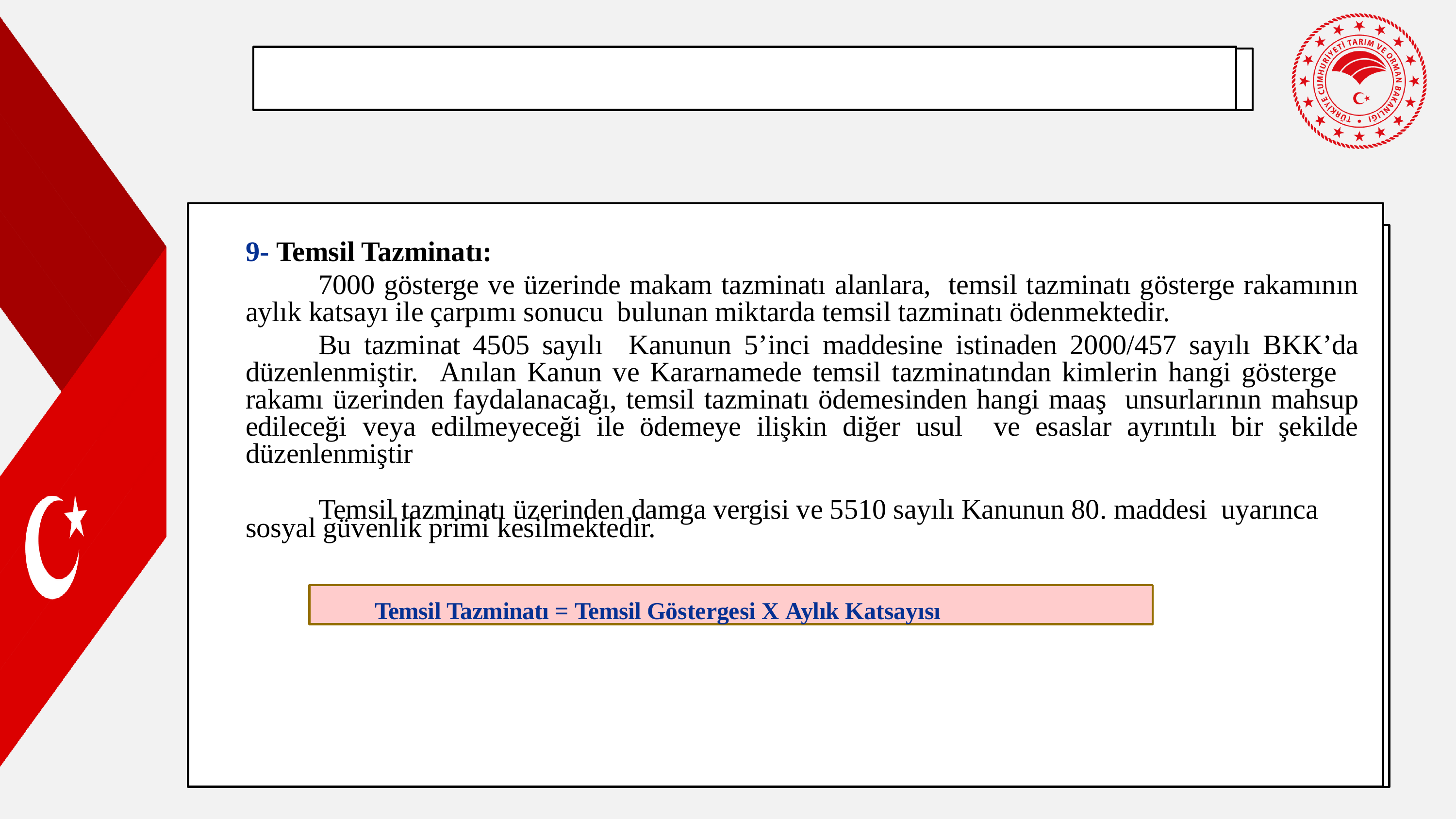

9- Temsil Tazminatı:
	7000 gösterge ve üzerinde makam tazminatı alanlara,  temsil tazminatı gösterge rakamının aylık katsayı ile çarpımı sonucu  bulunan miktarda temsil tazminatı ödenmektedir.
	Bu tazminat 4505 sayılı  Kanunun 5’inci maddesine istinaden 2000/457 sayılı BKK’da düzenlenmiştir.  Anılan Kanun ve Kararnamede temsil tazminatından kimlerin hangi gösterge   rakamı üzerinden faydalanacağı, temsil tazminatı ödemesinden hangi maaş  unsurlarının mahsup edileceği veya edilmeyeceği ile ödemeye ilişkin diğer usul  ve esaslar ayrıntılı bir şekilde düzenlenmiştir

	Temsil tazminatı üzerinden damga vergisi ve 5510 sayılı Kanunun 80. maddesi  uyarınca sosyal güvenlik primi kesilmektedir.
Temsil Tazminatı = Temsil Göstergesi X Aylık Katsayısı